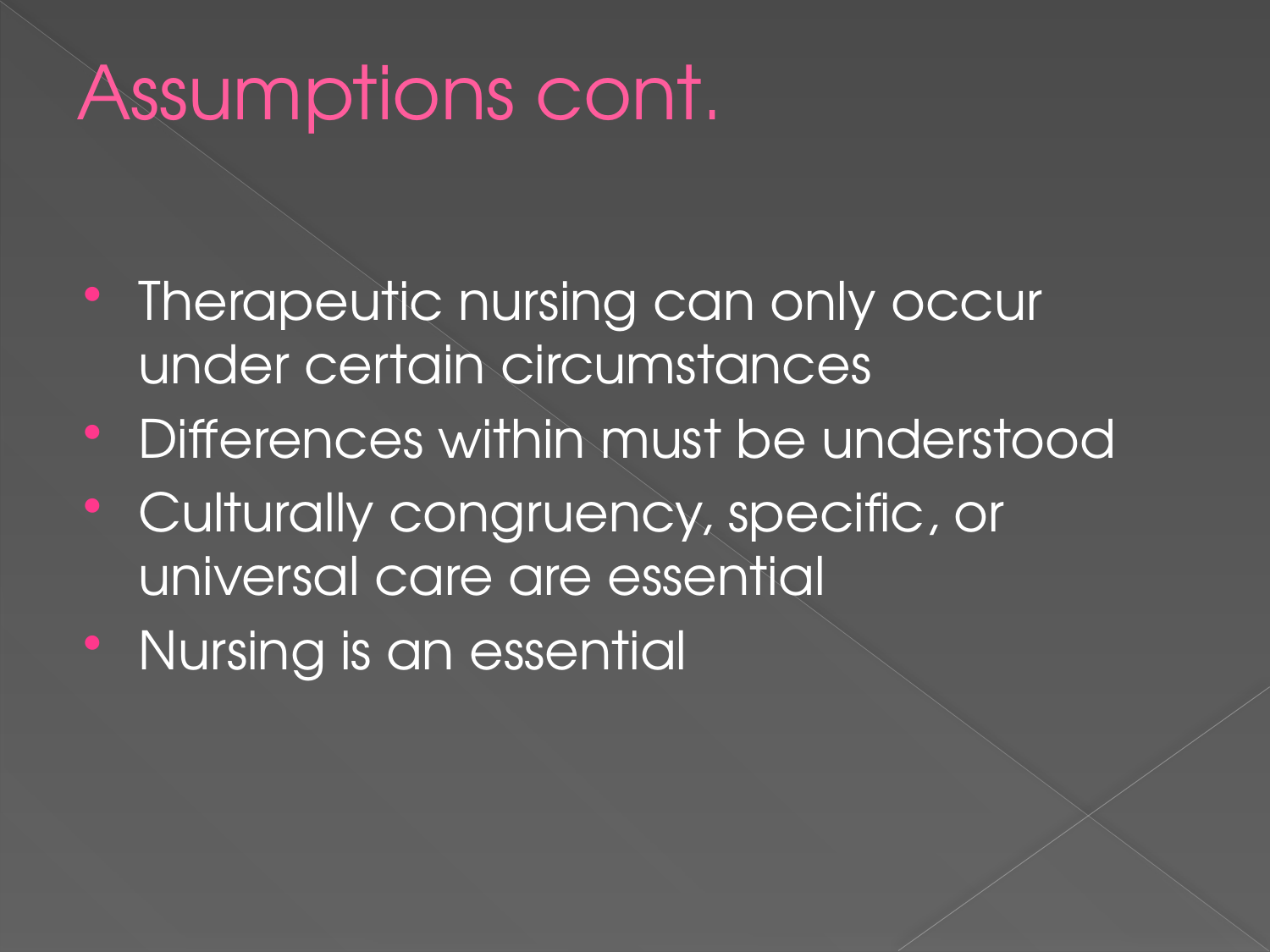

Assumptions cont.
Therapeutic nursing can only occur under certain circumstances
Differences within must be understood
Culturally congruency, specific, or universal care are essential
Nursing is an essential